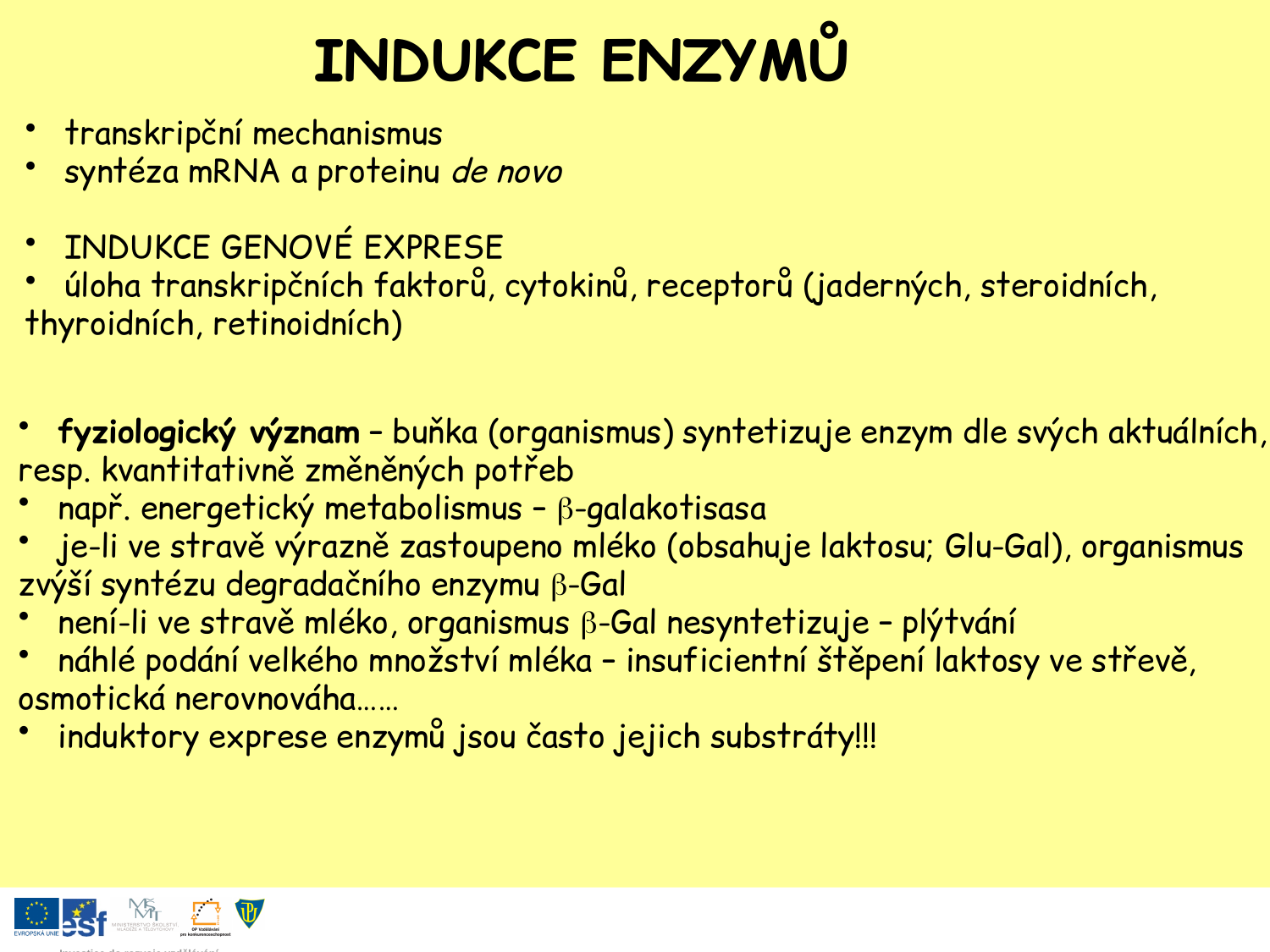

INDUKCE ENZYMŮ
 transkripční mechanismus
 syntéza mRNA a proteinu de novo

 INDUKCE GENOVÉ EXPRESE
 úloha transkripčních faktorů, cytokinů, receptorů (jaderných, steroidních,
thyroidních, retinoidních)
 fyziologický význam – buňka (organismus) syntetizuje enzym dle svých aktuálních,
resp. kvantitativně změněných potřeb
 např. energetický metabolismus – β-galakotisasa
 je-li ve stravě výrazně zastoupeno mléko (obsahuje laktosu; Glu-Gal), organismus
zvýší syntézu degradačního enzymu β-Gal
 není-li ve stravě mléko, organismus β-Gal nesyntetizuje – plýtvání
 náhlé podání velkého množství mléka – insuficientní štěpení laktosy ve střevě,
osmotická nerovnováha……
 induktory exprese enzymů jsou často jejich substráty!!!